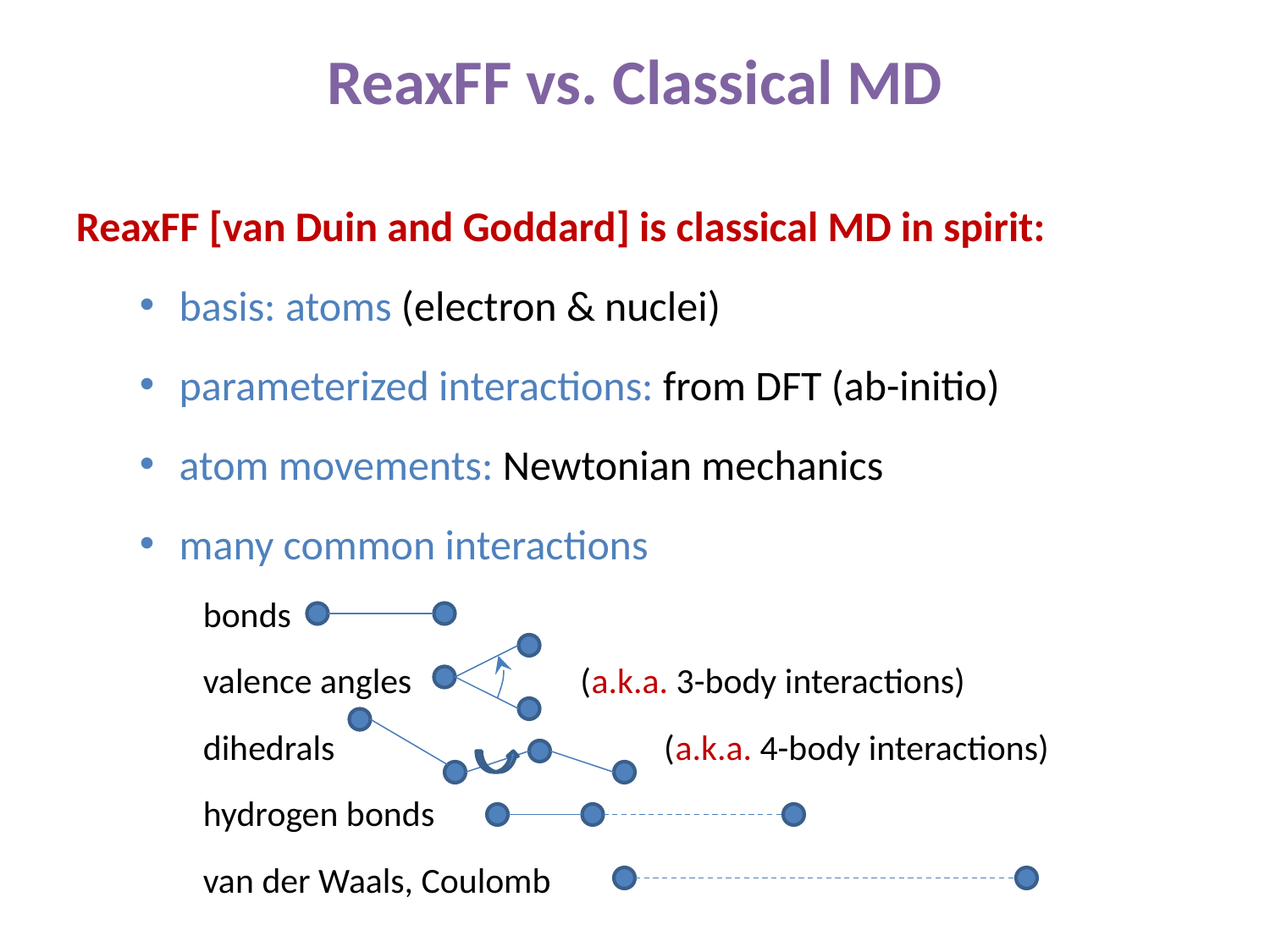

ReaxFF vs. Classical MD
ReaxFF [van Duin and Goddard] is classical MD in spirit:
basis: atoms (electron & nuclei)
parameterized interactions: from DFT (ab-initio)
atom movements: Newtonian mechanics
many common interactions
bonds
valence angles                     (a.k.a. 3-body interactions)
dihedrals                                         (a.k.a. 4-body interactions)
hydrogen bonds
van der Waals, Coulomb